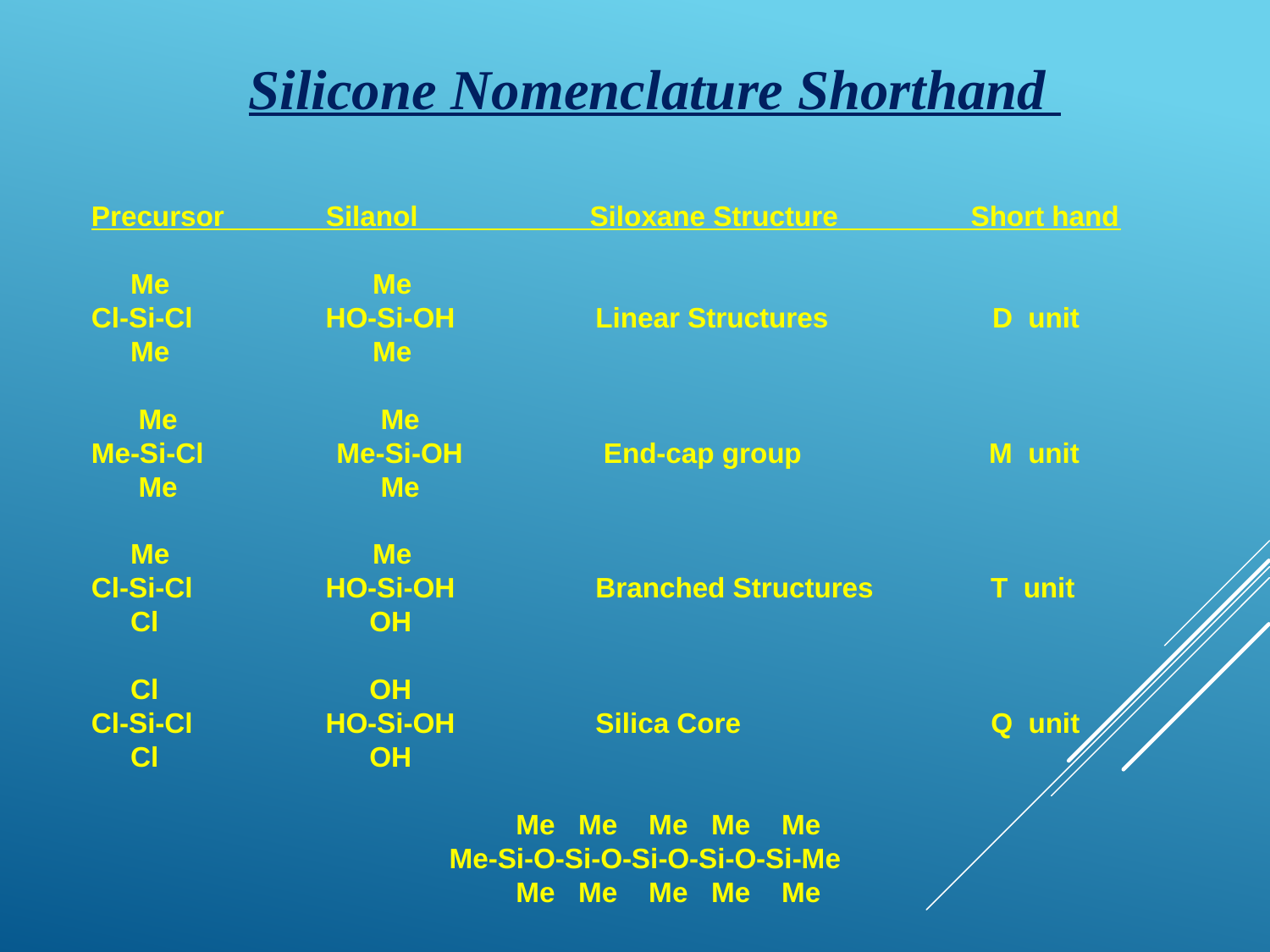

Silicone Nomenclature Shorthand
Precursor             Silanol                      Siloxane Structure                 Short hand

     Me                          Me
Cl-Si-Cl                 HO-Si-OH                  Linear Structures                     D  unit
     Me                          Me

      Me                          Me
Me-Si-Cl                 Me-Si-OH                  End-cap group                        M  unit
      Me                          Me

     Me                          Me
Cl-Si-Cl                 HO-Si-OH                  Branched Structures               T  unit
     Cl                           OH

     Cl                           OH
Cl-Si-Cl                 HO-Si-OH                  Silica Core                                Q  unit
     Cl                           OH

      Me   Me    Me   Me    Me
Me-Si-O-Si-O-Si-O-Si-O-Si-Me
      Me   Me    Me   Me    Me